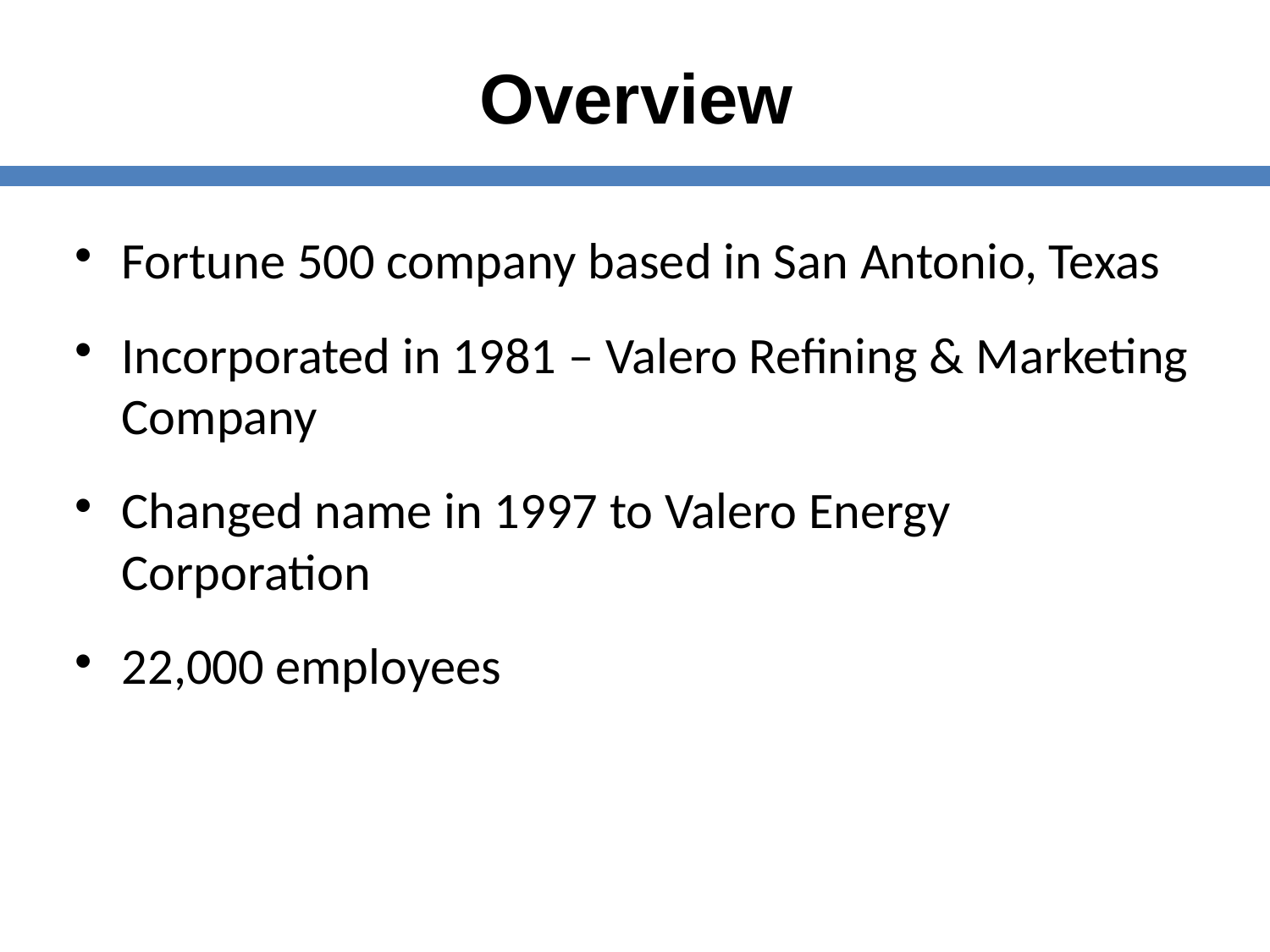

Overview

Fortune 500 company based in San Antonio, Texas
Incorporated in 1981 – Valero Refining & Marketing Company
Changed name in 1997 to Valero Energy Corporation
22,000 employees